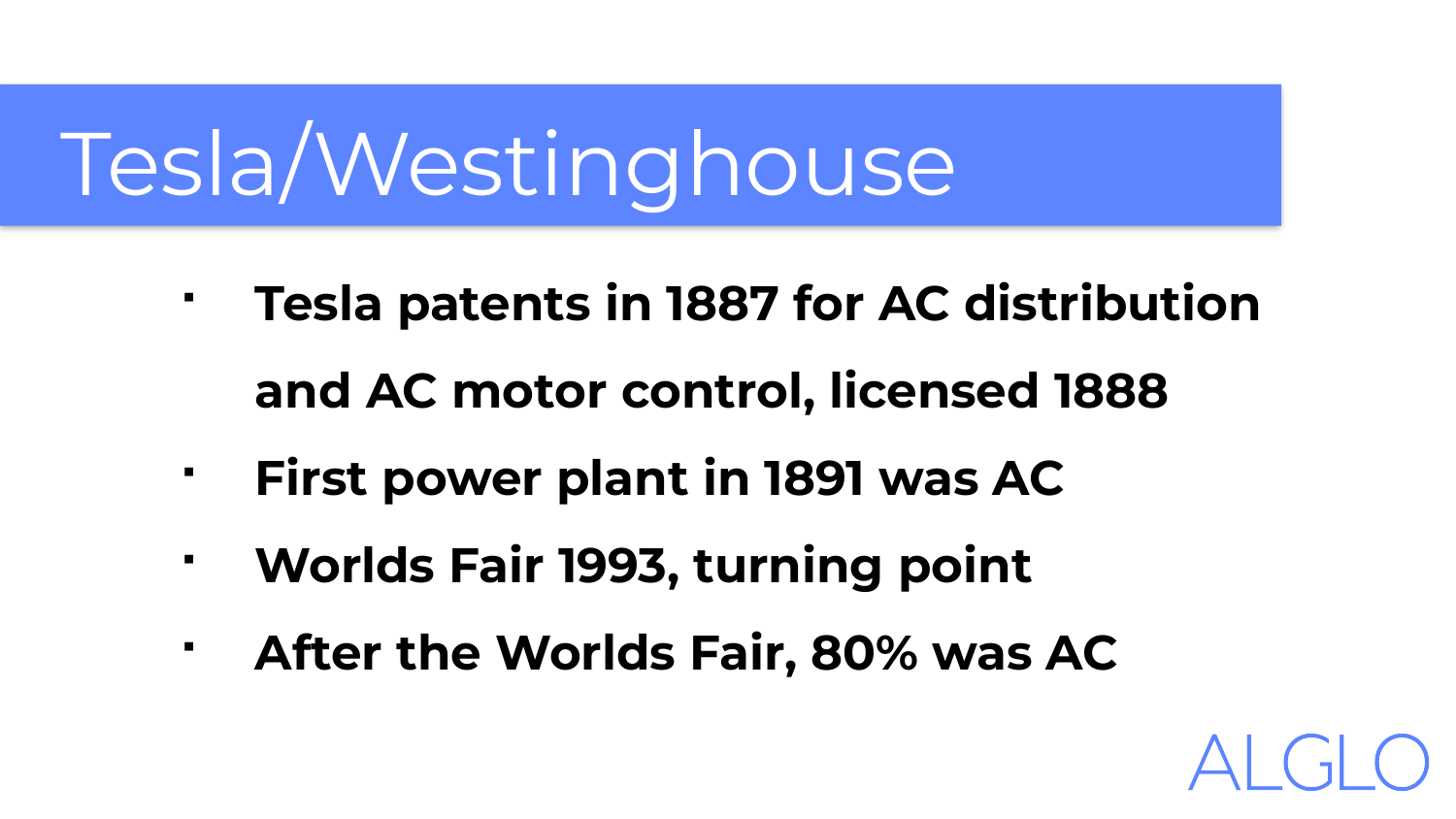

Tesla/Westinghouse
Tesla patents in 1887 for AC distribution and AC motor control, licensed 1888
First power plant in 1891 was AC
Worlds Fair 1993, turning point
After the Worlds Fair, 80% was AC